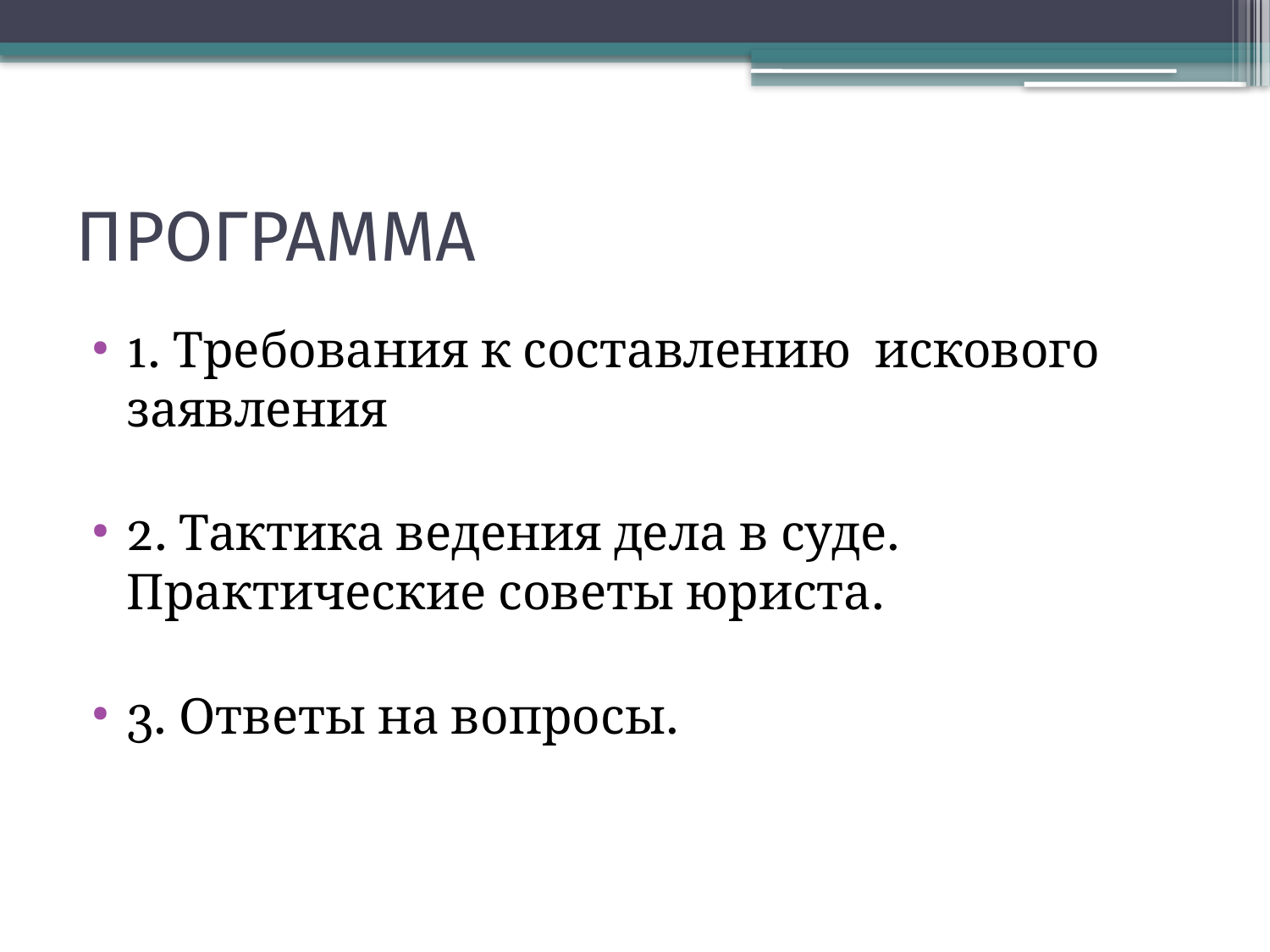

# ПРОГРАММА
1. Требования к составлению  искового заявления
2. Тактика ведения дела в суде. Практические советы юриста.
3. Ответы на вопросы.